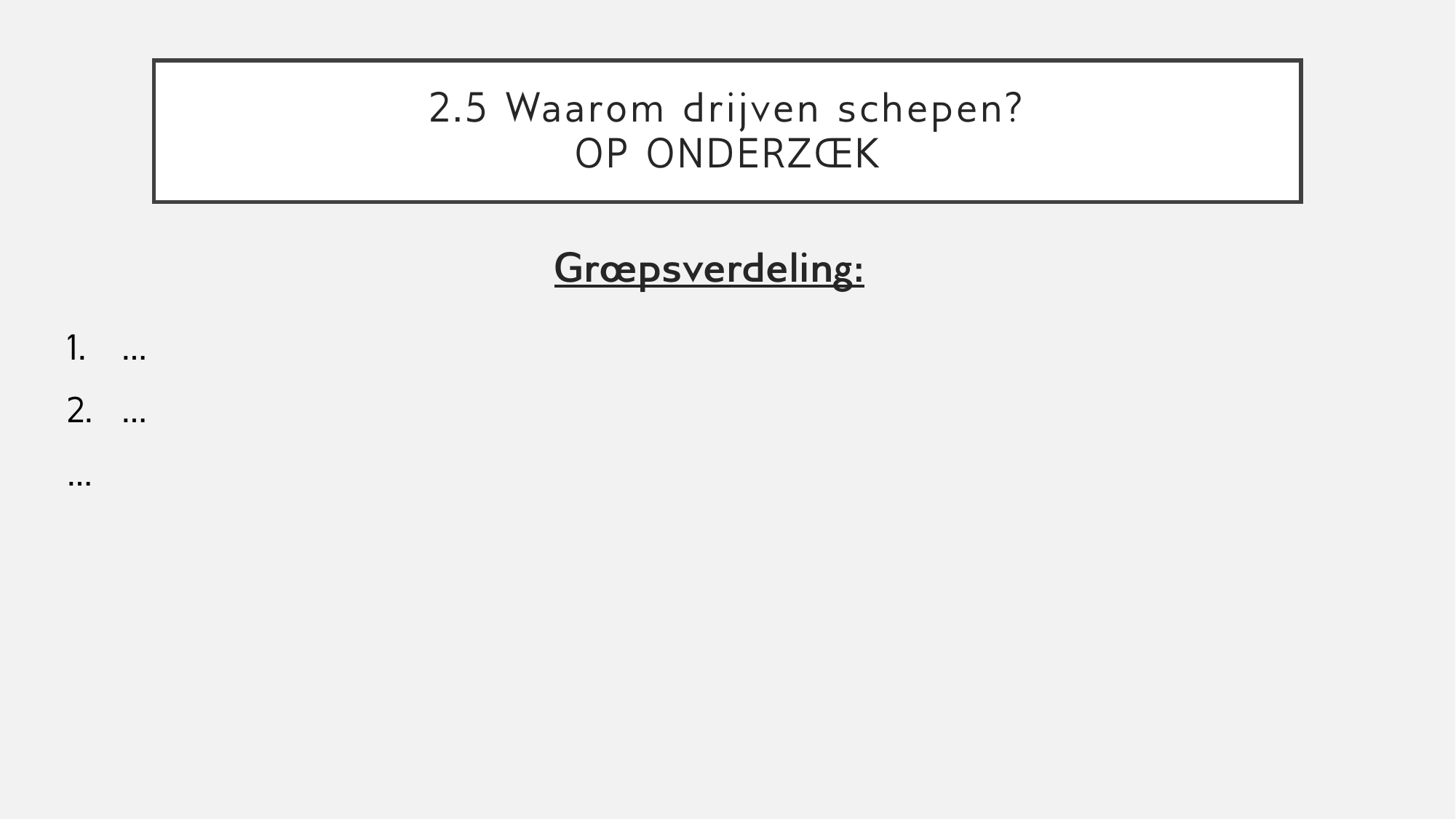

# 2.5 Waarom drijven schepen? OP ONDERZOEK
Groepsverdeling:
…
…
…